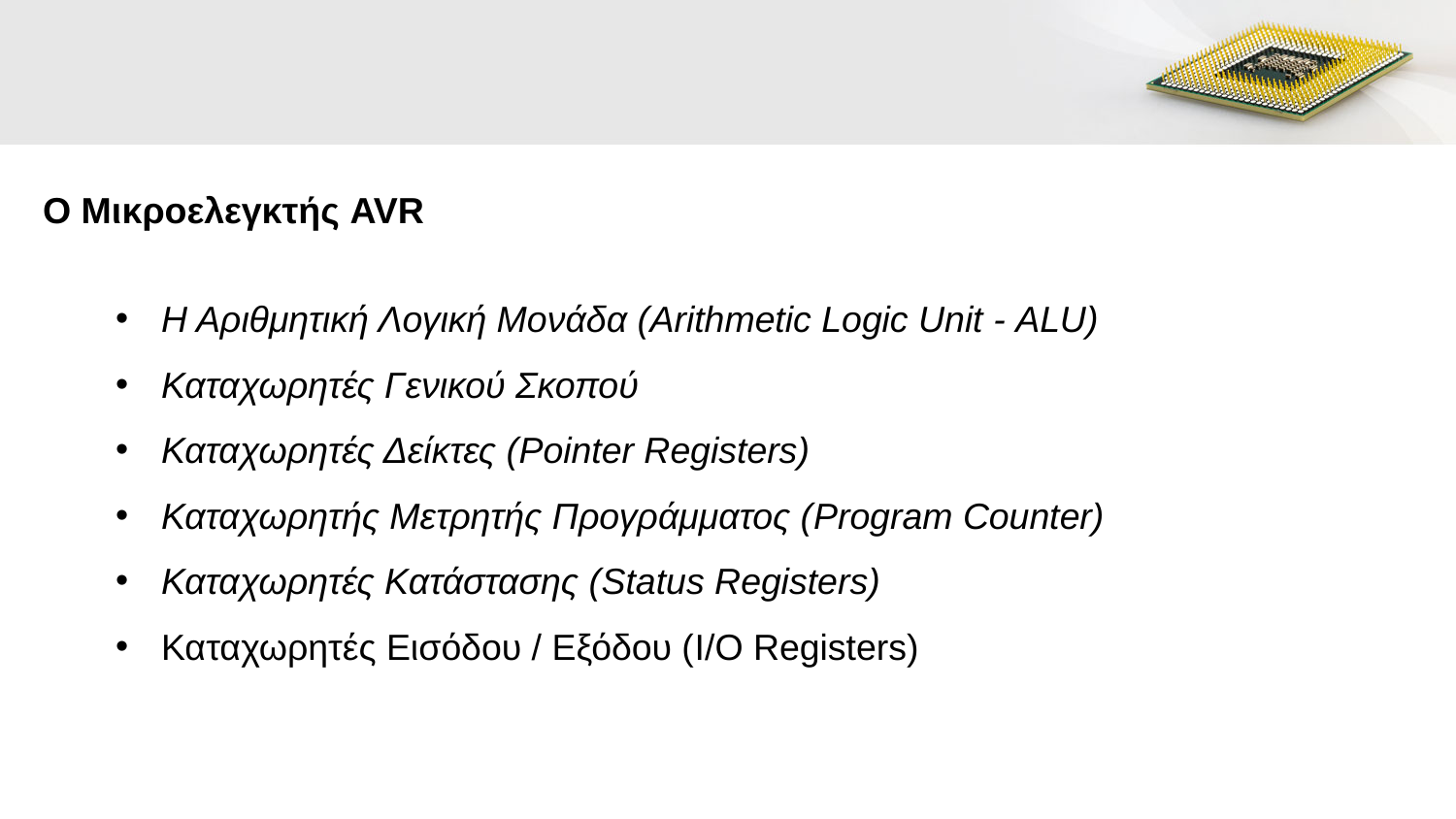

Ο Μικροελεγκτής AVR

Η Αριθμητική Λογική Μονάδα (Arithmetic Logic Unit - ALU)
Καταχωρητές Γενικού Σκοπού
Καταχωρητές Δείκτες (Pointer Registers)
Καταχωρητής Μετρητής Προγράμματος (Program Counter)
Καταχωρητές Κατάστασης (Status Registers)
Καταχωρητές Εισόδου / Εξόδου (I/O Registers)